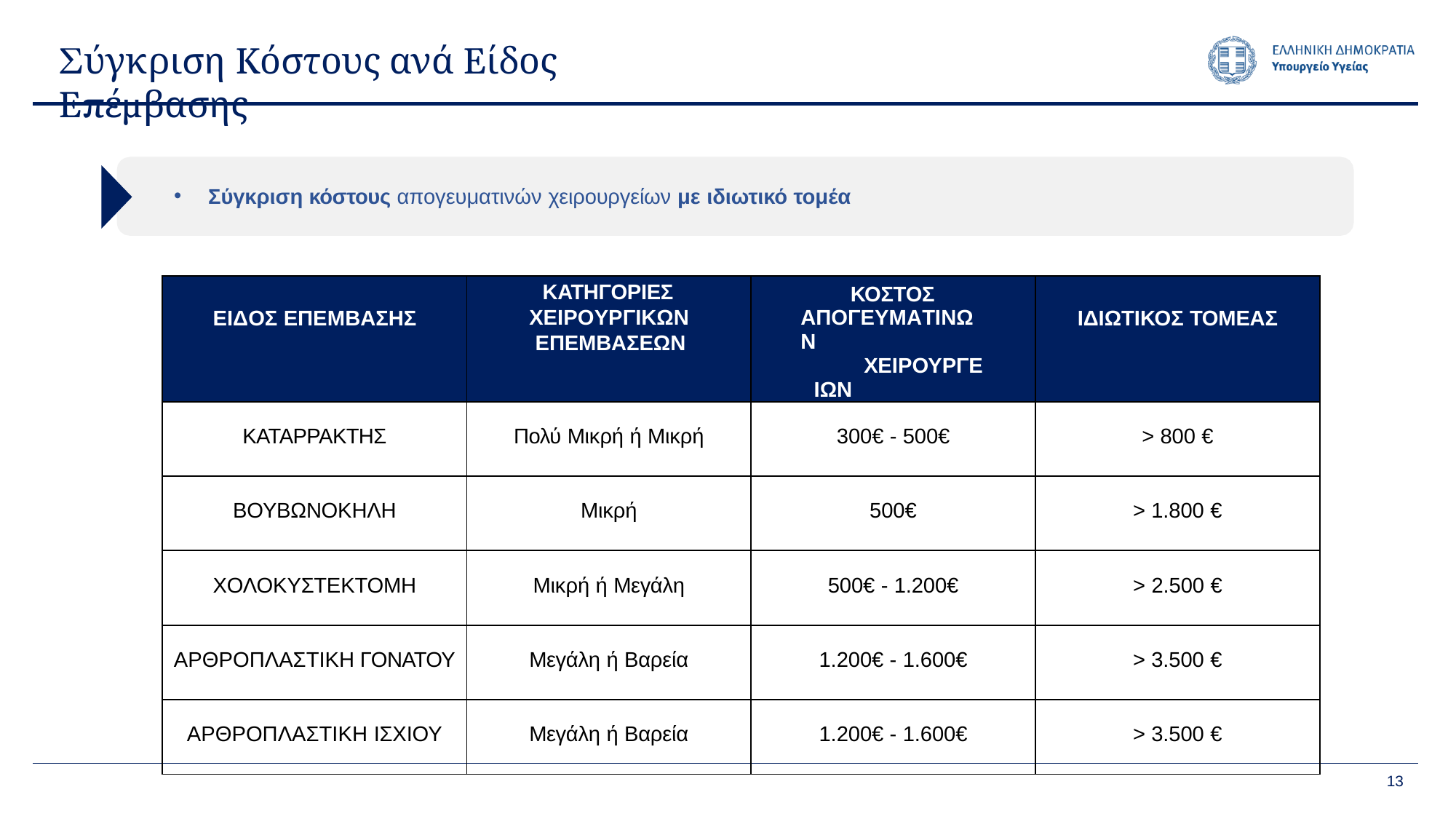

# Σύγκριση Κόστους ανά Είδος Επέμβασης

Σύγκριση κόστους απογευματινών χειρουργείων με ιδιωτικό τομέα
| ΕΙΔΟΣ ΕΠΕΜΒΑΣΗΣ | ΚΑΤΗΓΟΡΙΕΣ ΧΕΙΡΟΥΡΓΙΚΩΝ ΕΠΕΜΒΑΣΕΩΝ | ΚΟΣΤΟΣ ΑΠΟΓΕΥΜΑΤΙΝΩΝ ΧΕΙΡΟΥΡΓΕΙΩΝ | ΙΔΙΩΤΙΚΟΣ ΤΟΜΕΑΣ |
| --- | --- | --- | --- |
| ΚΑΤΑΡΡΑΚΤΗΣ | Πολύ Μικρή ή Μικρή | 300€ - 500€ | > 800 € |
| ΒΟΥΒΩΝΟΚΗΛΗ | Μικρή | 500€ | > 1.800 € |
| ΧΟΛΟΚΥΣΤΕΚΤΟΜΗ | Μικρή ή Μεγάλη | 500€ - 1.200€ | > 2.500 € |
| ΑΡΘΡΟΠΛΑΣΤΙΚΗ ΓΟΝΑΤΟΥ | Μεγάλη ή Βαρεία | 1.200€ - 1.600€ | > 3.500 € |
| ΑΡΘΡΟΠΛΑΣΤΙΚΗ ΙΣΧΙΟΥ | Μεγάλη ή Βαρεία | 1.200€ - 1.600€ | > 3.500 € |
13